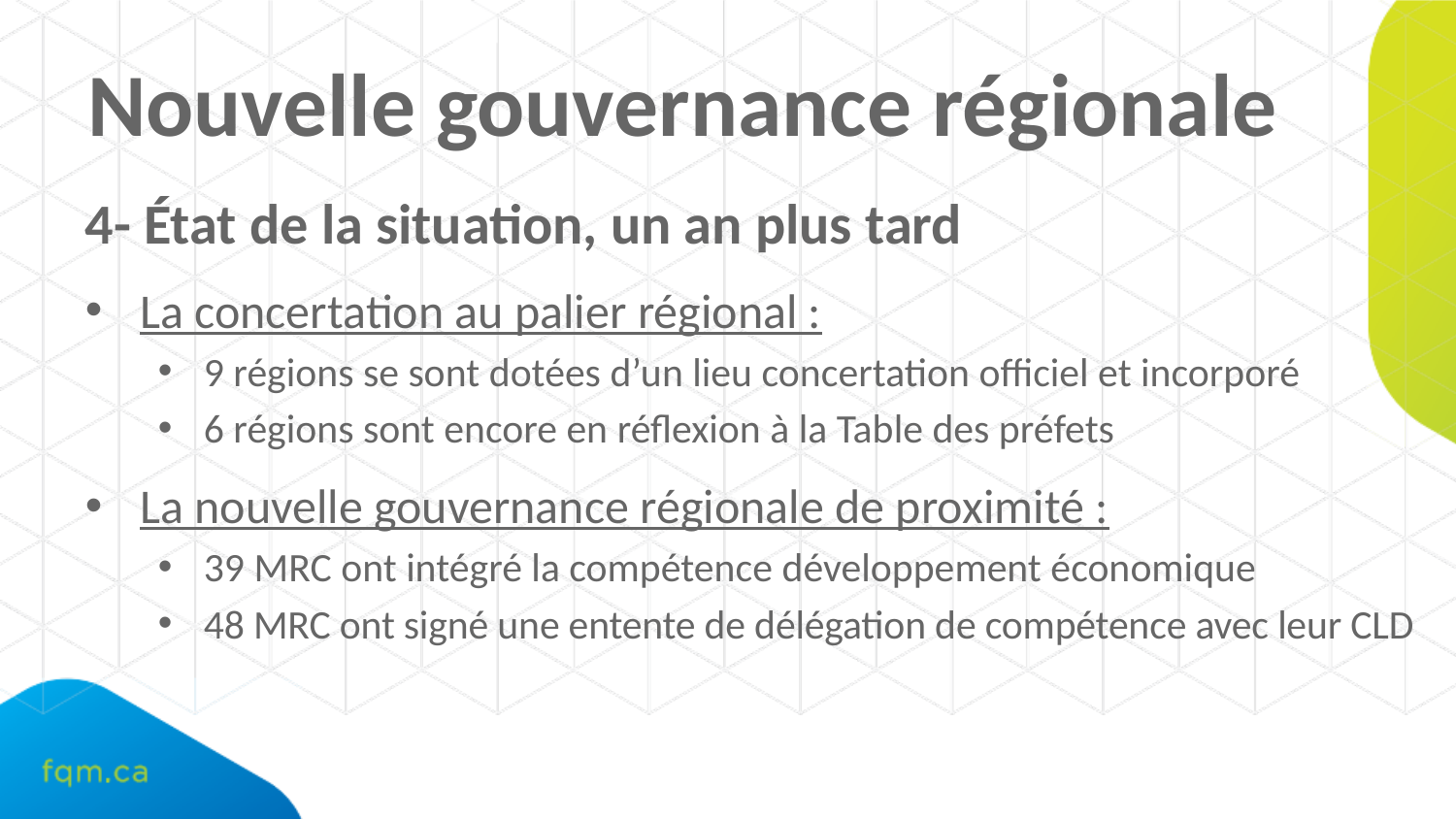

# Nouvelle gouvernance régionale
4- État de la situation, un an plus tard
La concertation au palier régional :
9 régions se sont dotées d’un lieu concertation officiel et incorporé
6 régions sont encore en réflexion à la Table des préfets
La nouvelle gouvernance régionale de proximité :
39 MRC ont intégré la compétence développement économique
48 MRC ont signé une entente de délégation de compétence avec leur CLD